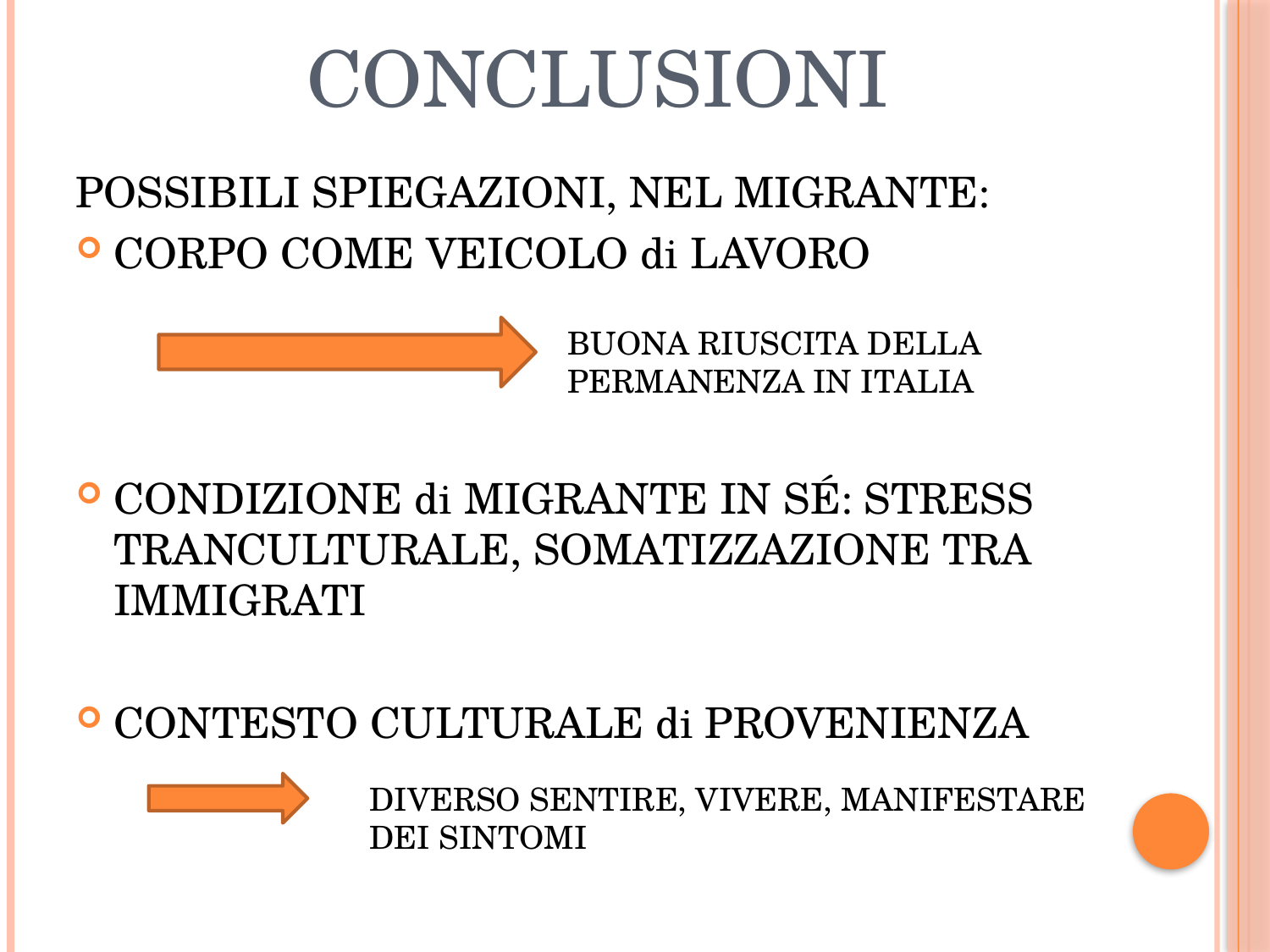

# CONCLUSIONI
POSSIBILI SPIEGAZIONI, NEL MIGRANTE:
CORPO COME VEICOLO di LAVORO

CONDIZIONE di MIGRANTE IN SÉ: STRESS TRANCULTURALE, SOMATIZZAZIONE TRA IMMIGRATI

CONTESTO CULTURALE di PROVENIENZA

BUONA RIUSCITA DELLA PERMANENZA IN ITALIA

DIVERSO SENTIRE, VIVERE, MANIFESTARE DEI SINTOMI